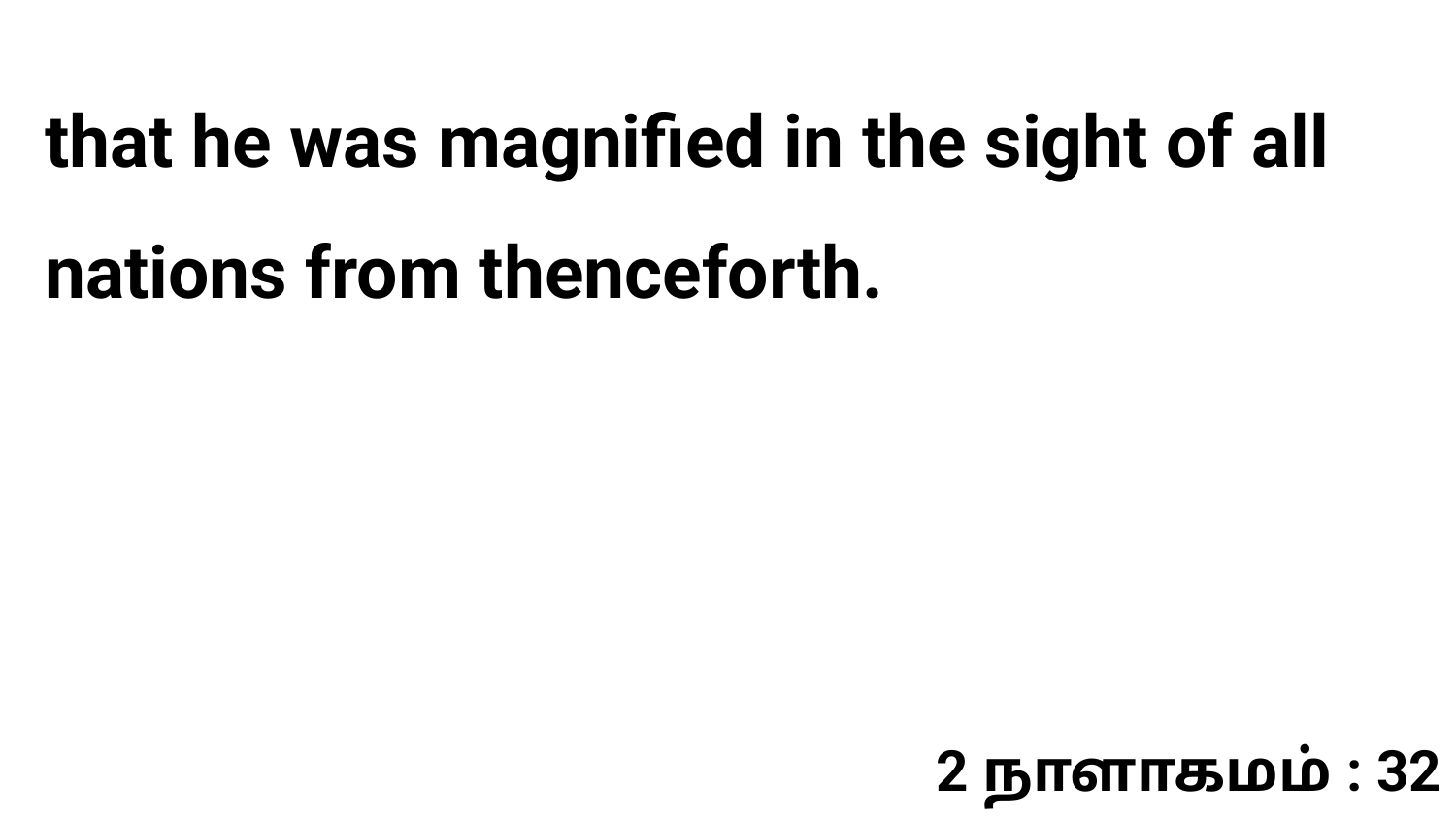

that he was magnified in the sight of all nations from thenceforth.
2 நாளாகமம் : 32